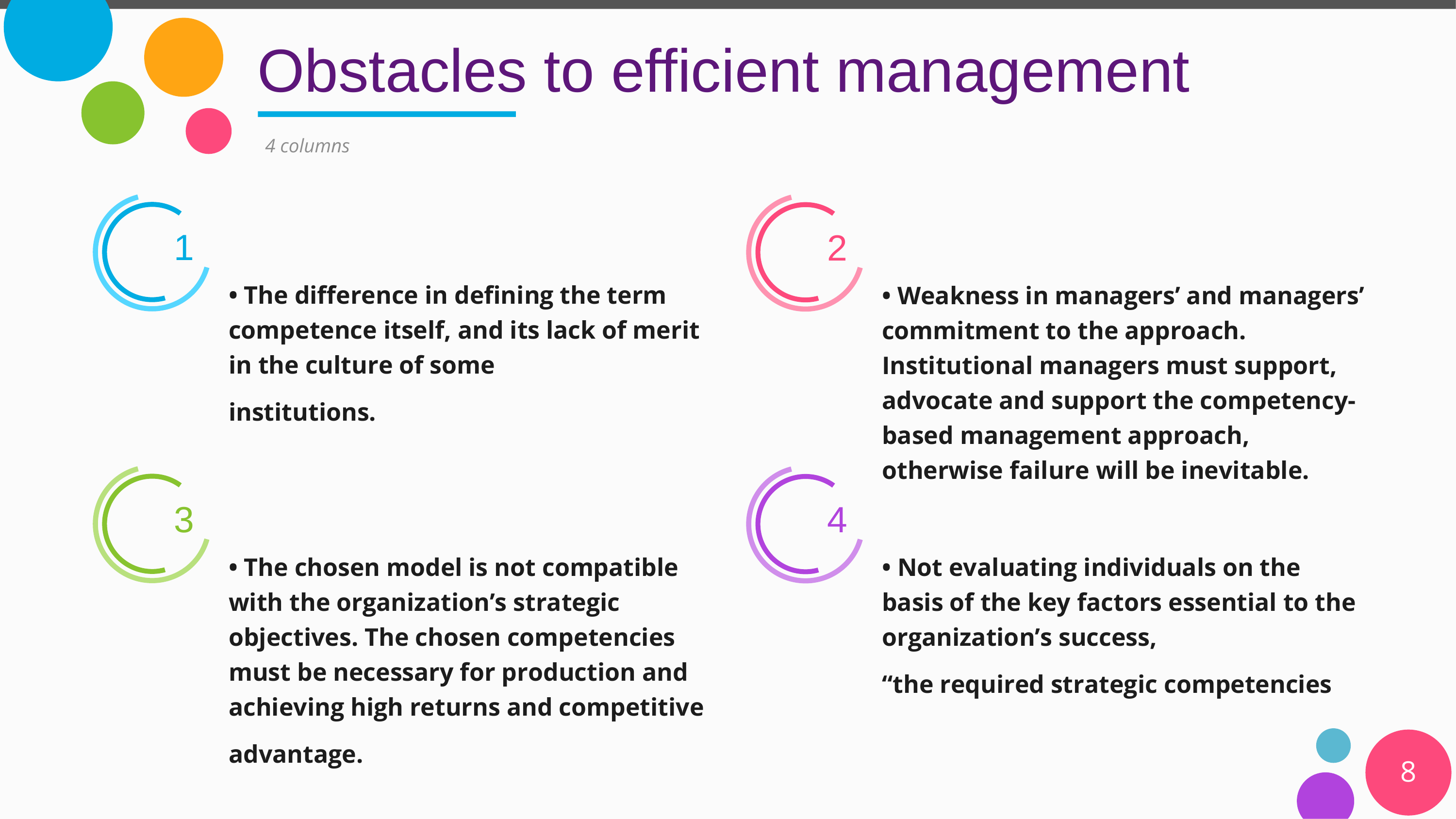

# Obstacles to efficient management
4 columns
1
2
• The difference in defining the term competence itself, and its lack of merit in the culture of some
institutions.

• Weakness in managers’ and managers’ commitment to the approach. Institutional managers must support, advocate and support the competency-based management approach, otherwise failure will be inevitable.
3
4
• The chosen model is not compatible with the organization’s strategic objectives. The chosen competencies must be necessary for production and achieving high returns and competitive
advantage.

• Not evaluating individuals on the basis of the key factors essential to the organization’s success,
“the required strategic competencies
8